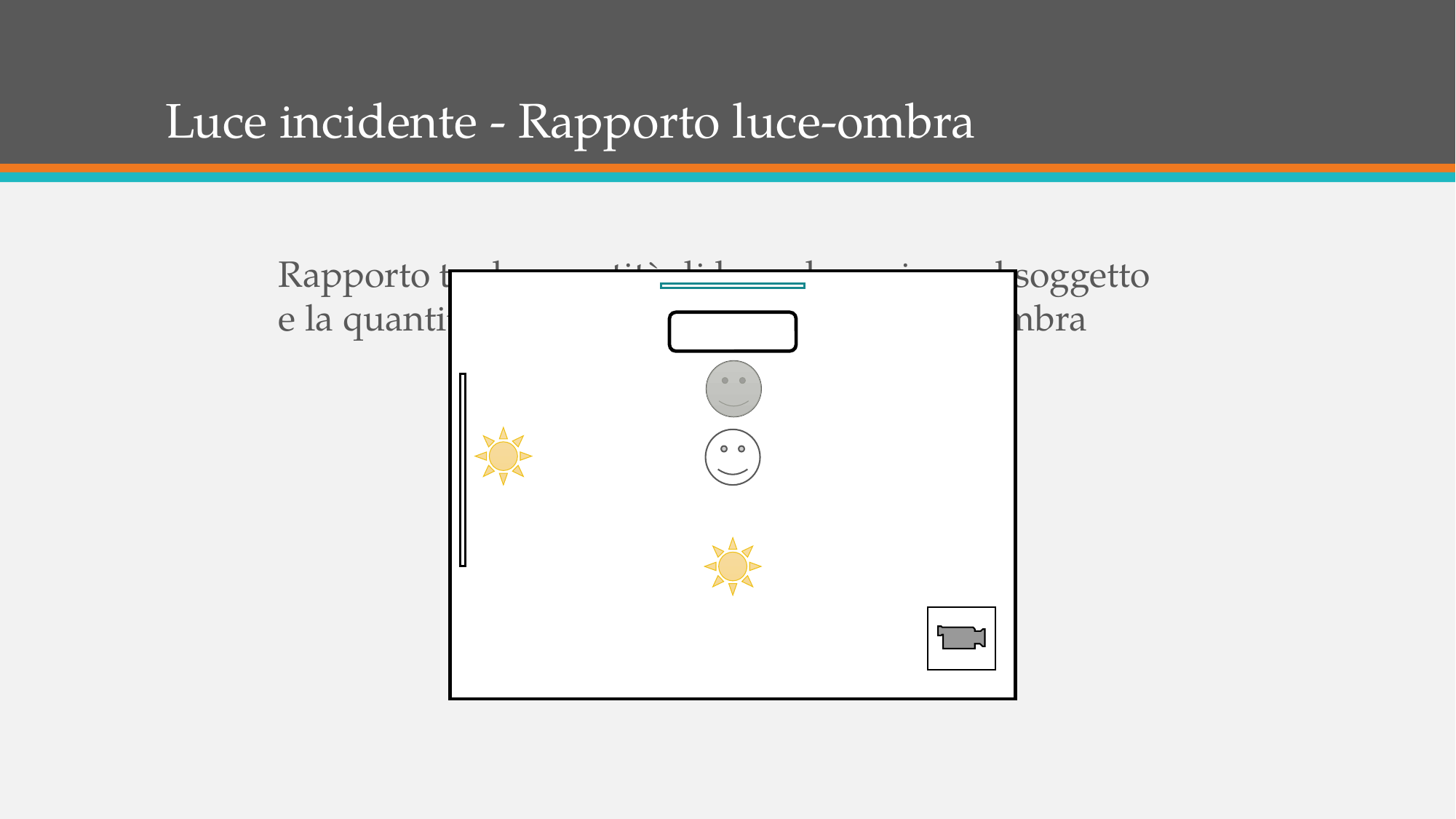

# Luce incidente - Rapporto luce-ombra
Rapporto tra la quantità di luce che arriva sul soggetto e la quantità di luce che arriva sulla zona in ombra